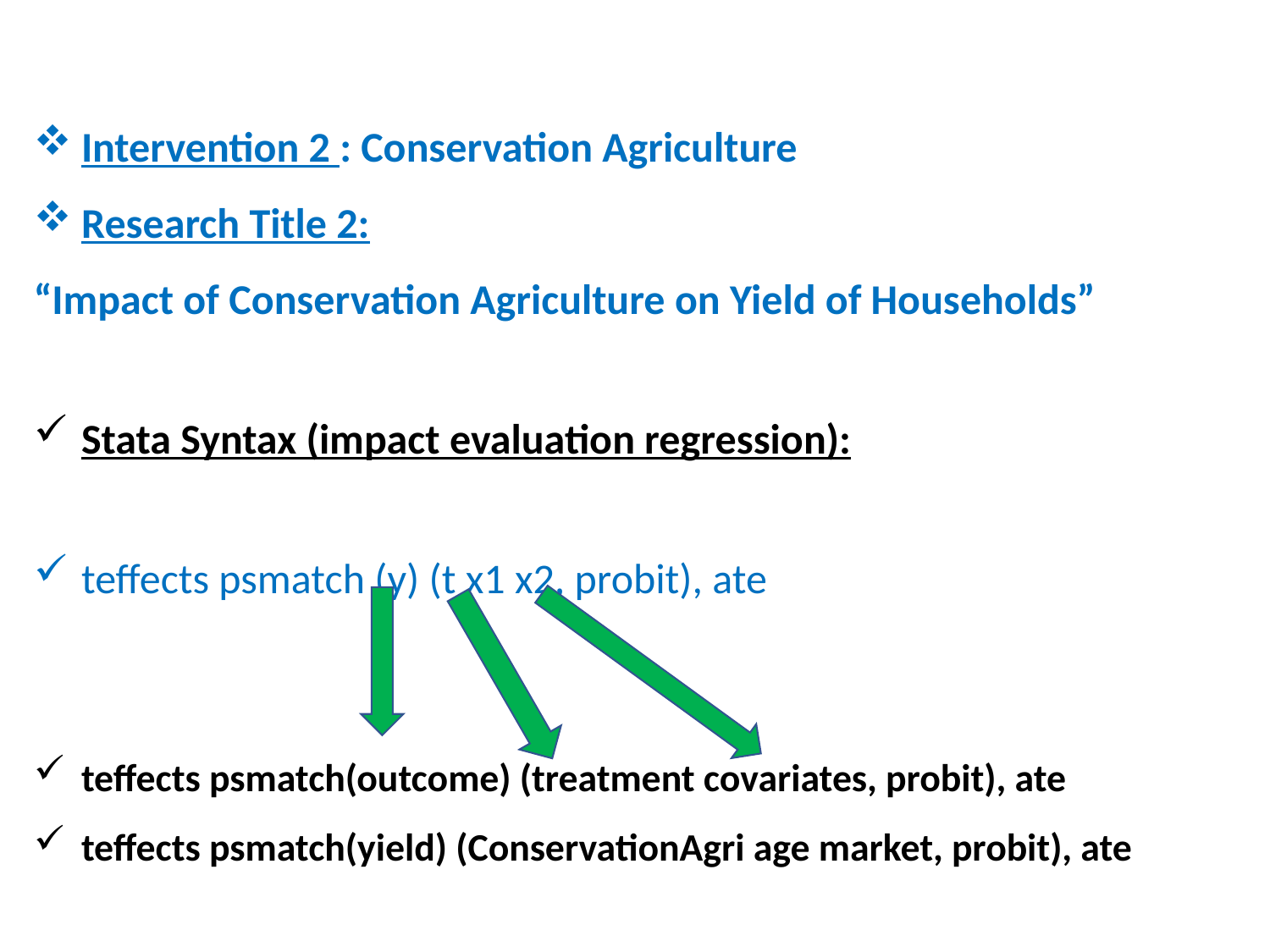

Intervention 2 : Conservation Agriculture
Research Title 2:
“Impact of Conservation Agriculture on Yield of Households”

Stata Syntax (impact evaluation regression):

teffects psmatch (y) (t x1 x2, probit), ate

teffects psmatch(outcome) (treatment covariates, probit), ate
teffects psmatch(yield) (ConservationAgri age market, probit), ate